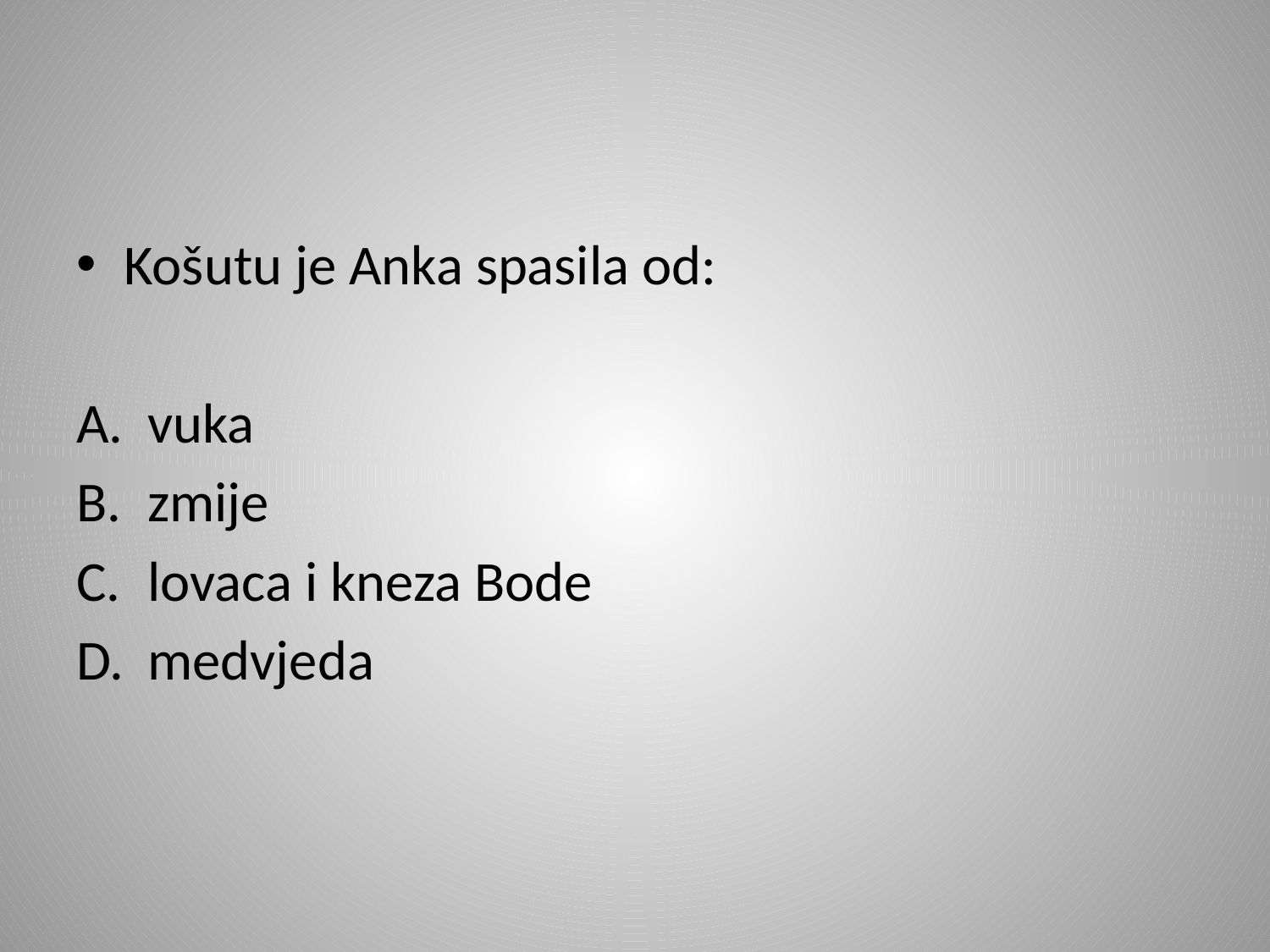

#
Košutu je Anka spasila od:

vuka
zmije
lovaca i kneza Bode
medvjeda